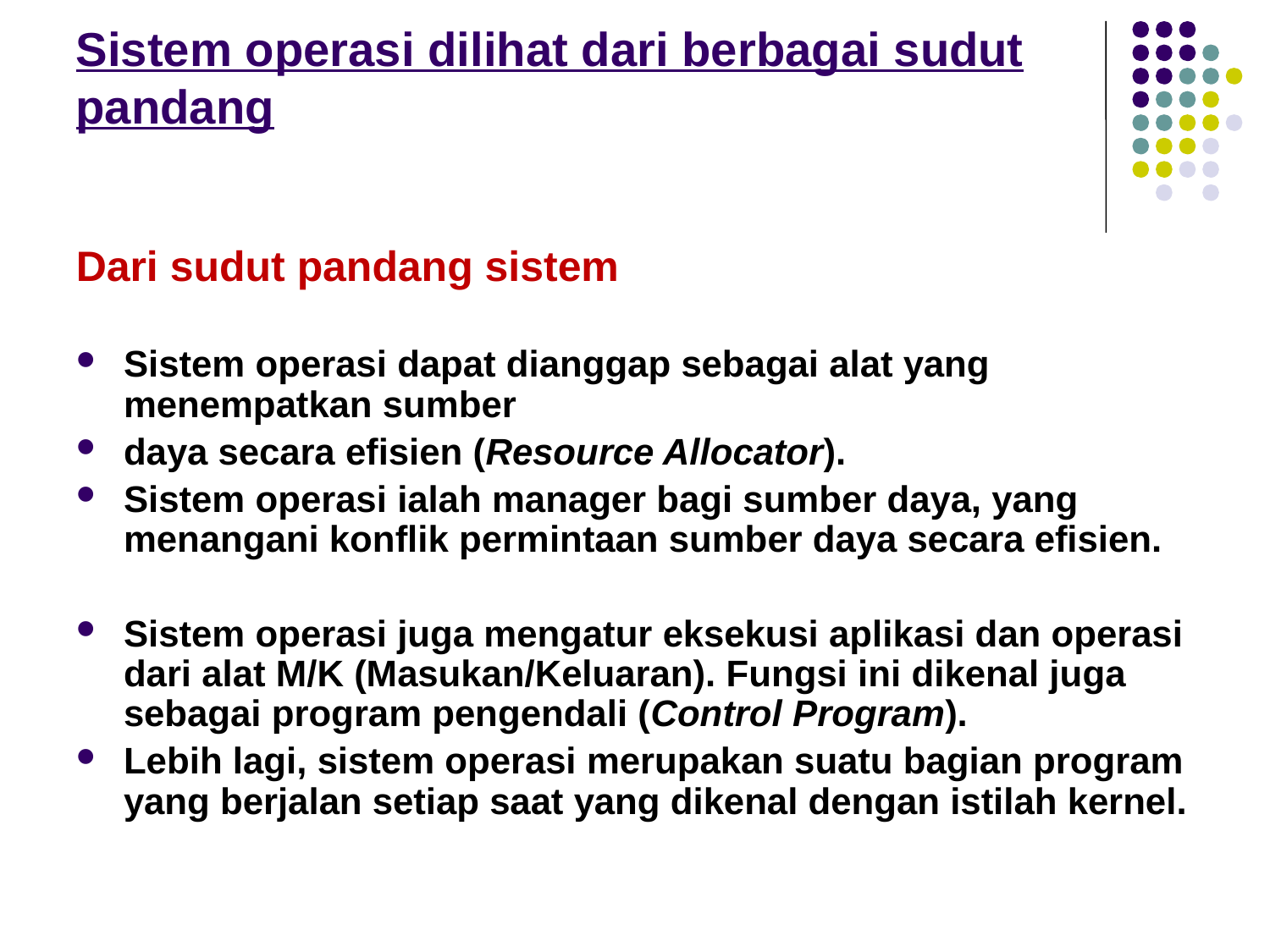

# Sistem operasi dilihat dari berbagai sudut pandang
Dari sudut pandang sistem

Sistem operasi dapat dianggap sebagai alat yang menempatkan sumber
daya secara efisien (Resource Allocator).
Sistem operasi ialah manager bagi sumber daya, yang menangani konflik permintaan sumber daya secara efisien.

Sistem operasi juga mengatur eksekusi aplikasi dan operasi dari alat M/K (Masukan/Keluaran). Fungsi ini dikenal juga sebagai program pengendali (Control Program).
Lebih lagi, sistem operasi merupakan suatu bagian program yang berjalan setiap saat yang dikenal dengan istilah kernel.